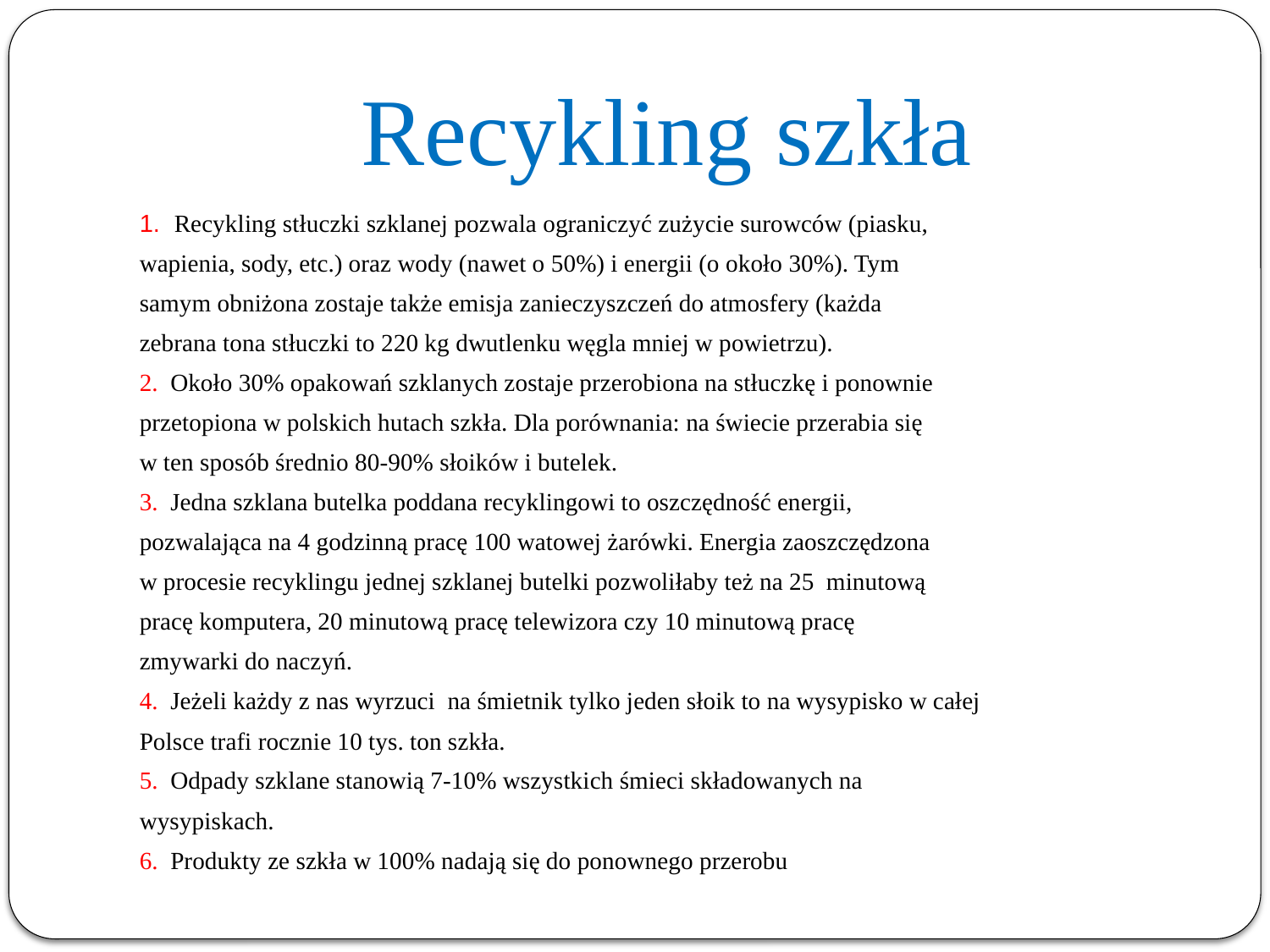

# Recykling szkła
1.  Recykling stłuczki szklanej pozwala ograniczyć zużycie surowców (piasku,
wapienia, sody, etc.) oraz wody (nawet o 50%) i energii (o około 30%). Tym
samym obniżona zostaje także emisja zanieczyszczeń do atmosfery (każda
zebrana tona stłuczki to 220 kg dwutlenku węgla mniej w powietrzu).
2.  Około 30% opakowań szklanych zostaje przerobiona na stłuczkę i ponownie
przetopiona w polskich hutach szkła. Dla porównania: na świecie przerabia się
w ten sposób średnio 80-90% słoików i butelek.
3.  Jedna szklana butelka poddana recyklingowi to oszczędność energii,
pozwalająca na 4 godzinną pracę 100 watowej żarówki. Energia zaoszczędzona
w procesie recyklingu jednej szklanej butelki pozwoliłaby też na 25  minutową
pracę komputera, 20 minutową pracę telewizora czy 10 minutową pracę
zmywarki do naczyń.
4.  Jeżeli każdy z nas wyrzuci  na śmietnik tylko jeden słoik to na wysypisko w całej
Polsce trafi rocznie 10 tys. ton szkła.
5.  Odpady szklane stanowią 7-10% wszystkich śmieci składowanych na
wysypiskach.
6.  Produkty ze szkła w 100% nadają się do ponownego przerobu